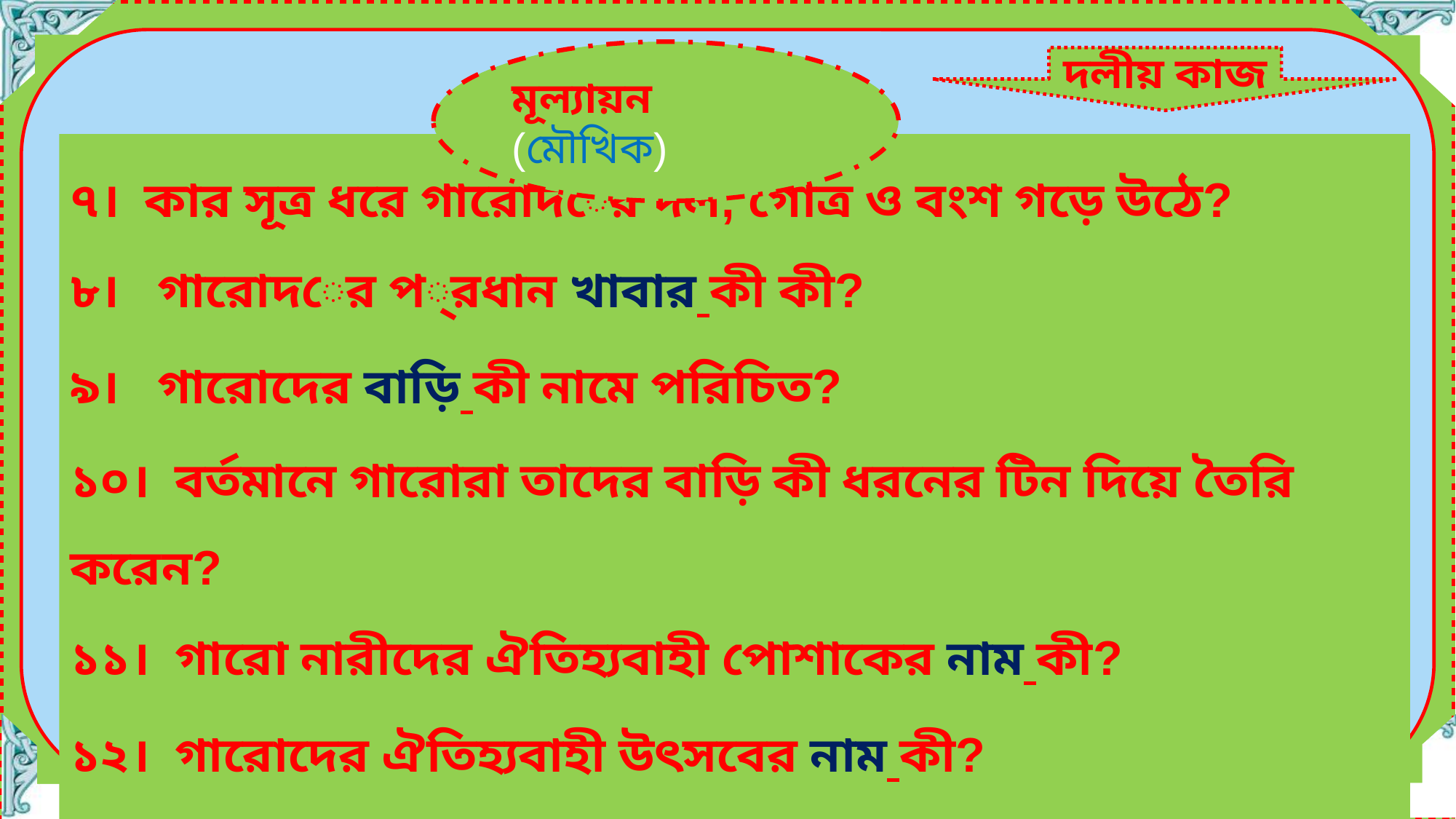

মূল্যায়ন  (মৌখিক)
দলীয় কাজ
৭।  কার সূত্র ধরে গারোদের দল, গোত্র ও বংশ গড়ে উঠে?
৮।   গারোদের প্রধান খাবার কী কী?
৯।   গারোদের বাড়ি কী নামে পরিচিত?
১০।  বর্তমানে গারোরা তাদের বাড়ি কী ধরনের টিন দিয়ে তৈরি করেন?
১১।  গারো নারীদের ঐতিহ্যবাহী পোশাকের নাম কী?
১২।  গারোদের ঐতিহ্যবাহী উৎসবের নাম কী?
১৩।  ওয়াংগালা উৎসবে গারোরা কোন্ দেবতার প্রতি নতুন শস্য উৎসর্গ করেন?